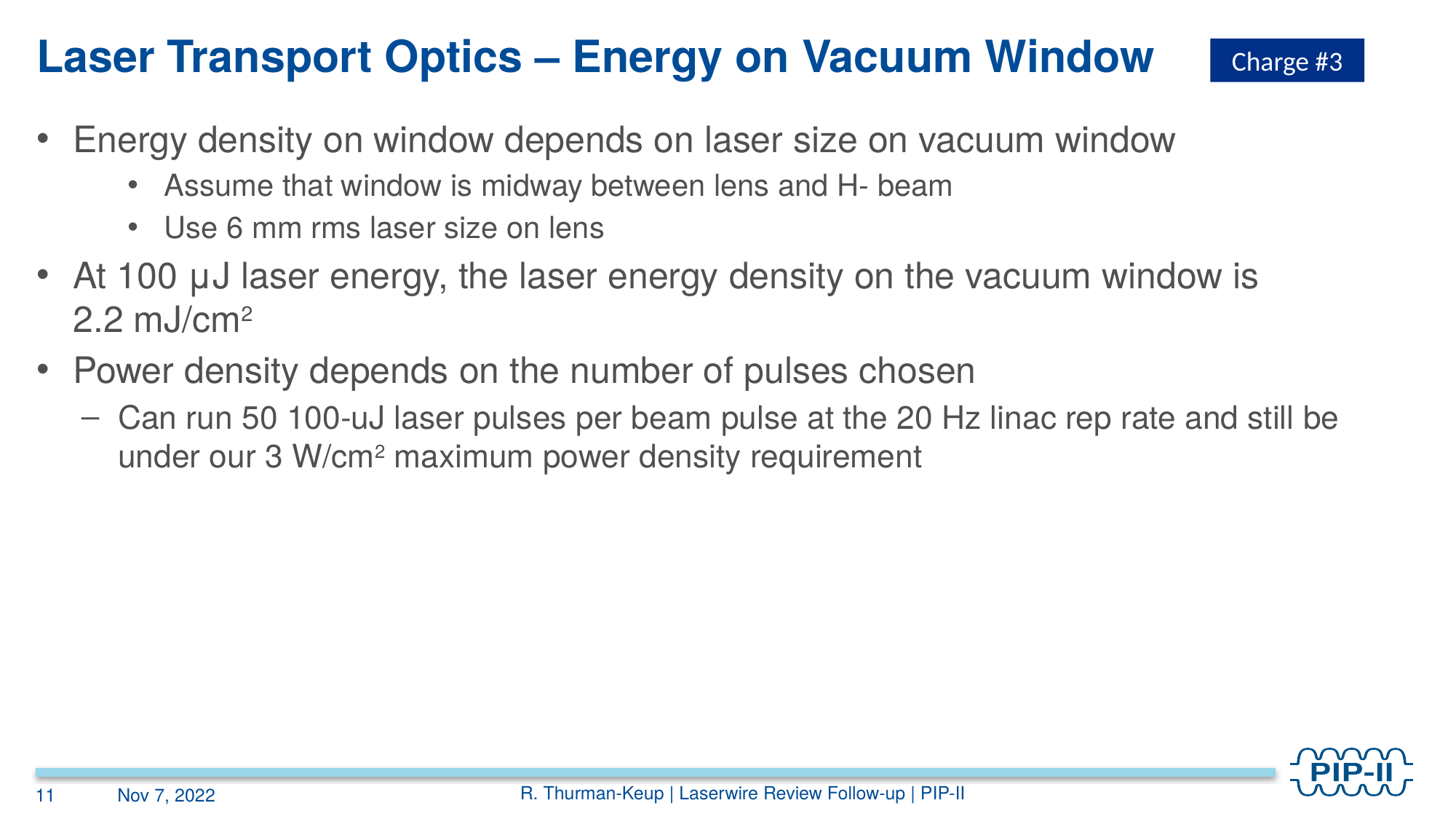

# Laser Transport Optics – Energy on Vacuum Window
Charge #3
Energy density on window depends on laser size on vacuum window
Assume that window is midway between lens and H- beam
Use 6 mm rms laser size on lens
At 100 μJ laser energy, the laser energy density on the vacuum window is
2.2 mJ/cm2
Power density depends on the number of pulses chosen
Can run 50 100-uJ laser pulses per beam pulse at the 20 Hz linac rep rate and still be under our 3 W/cm2 maximum power density requirement

R. Thurman-Keup | Laserwire Review Follow-up | PIP-II
11
Nov 7, 2022